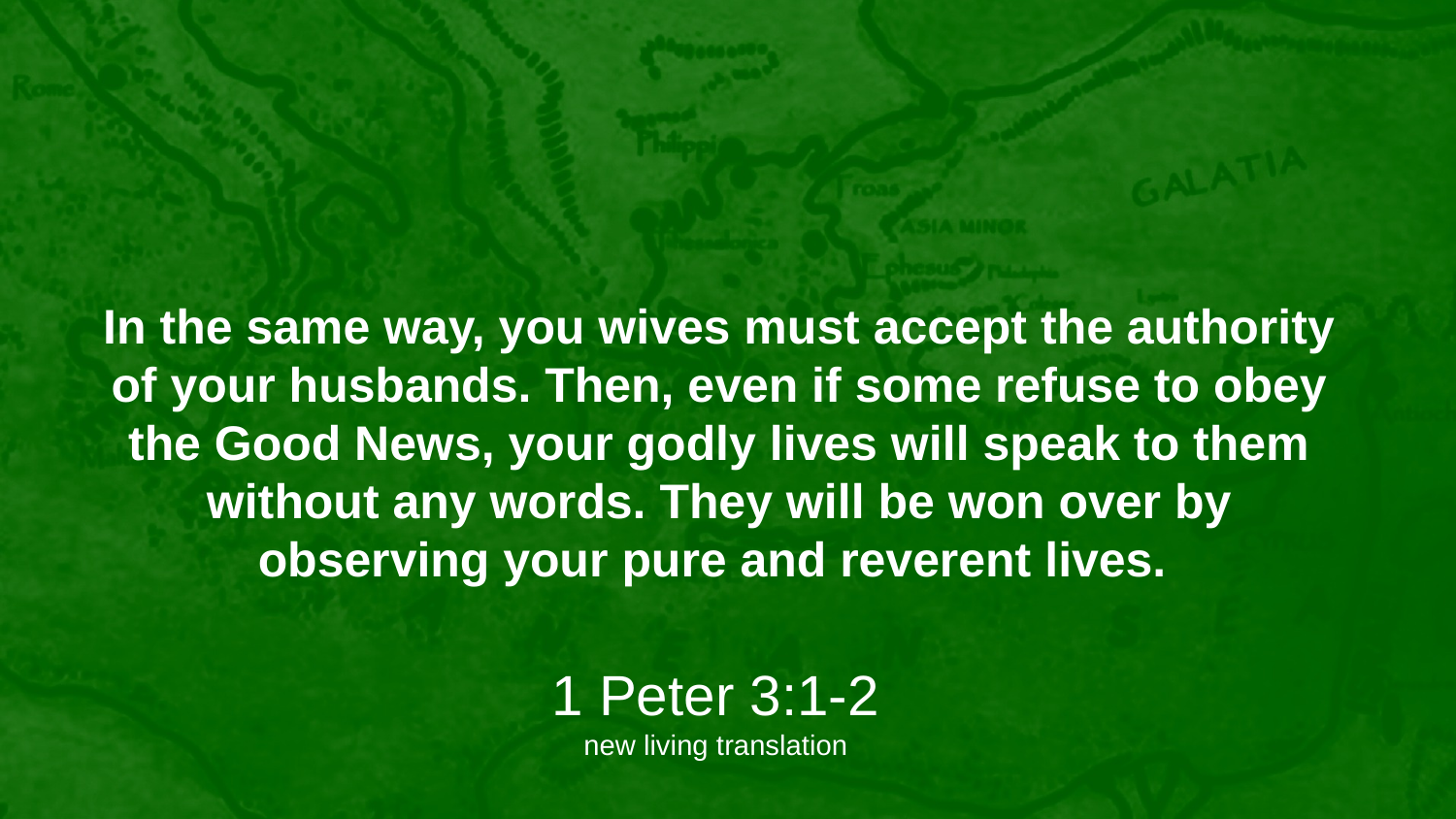

In the same way, you wives must accept the authority of your husbands. Then, even if some refuse to obey the Good News, your godly lives will speak to them without any words. They will be won over by observing your pure and reverent lives.

1 Peter 3:1-2
new living translation